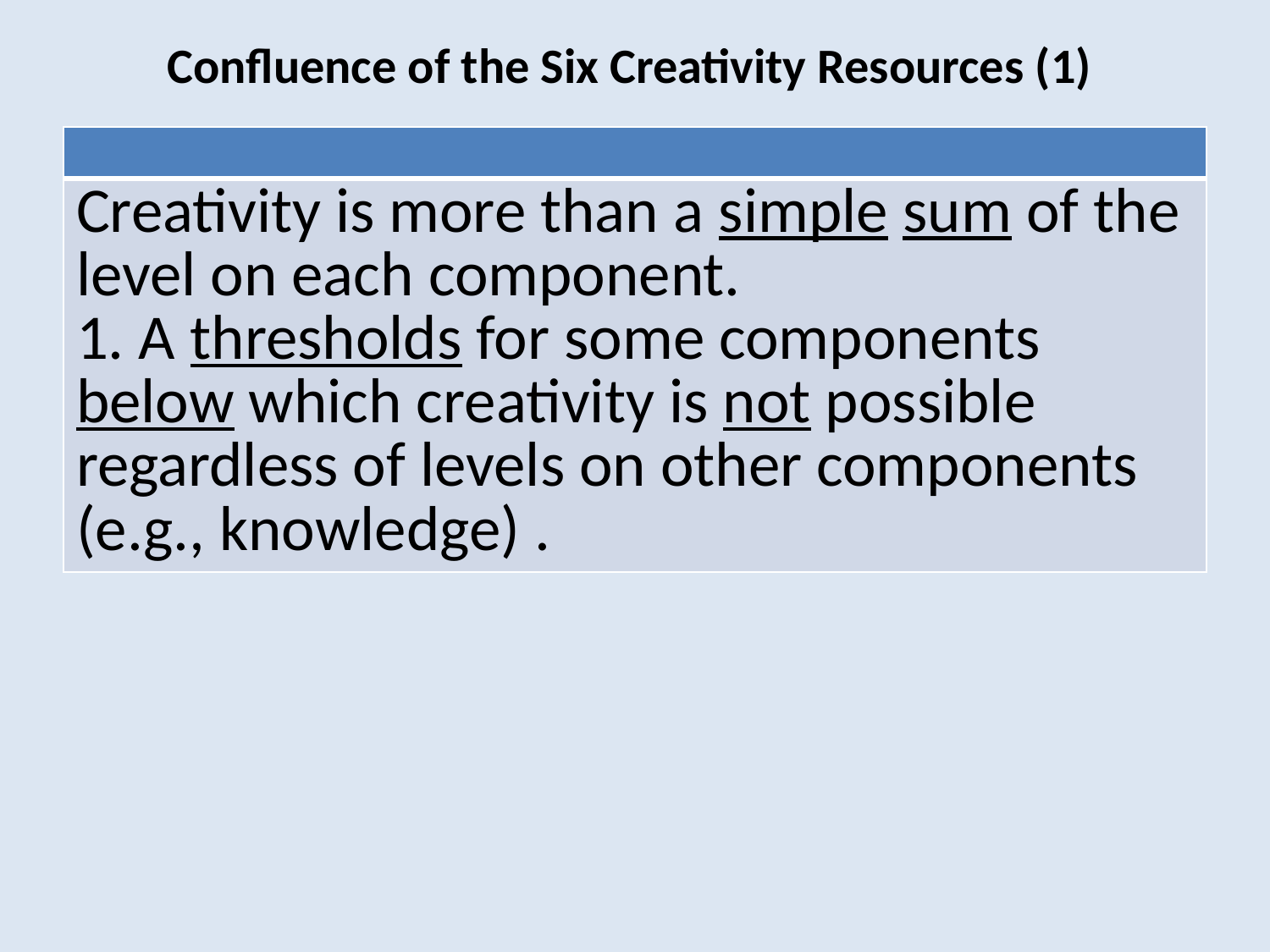

# Confluence of the Six Creativity Resources (1)
|  |
| --- |
| Creativity is more than a simple sum of the level on each component. 1. A thresholds for some components below which creativity is not possible regardless of levels on other components (e.g., knowledge) . |